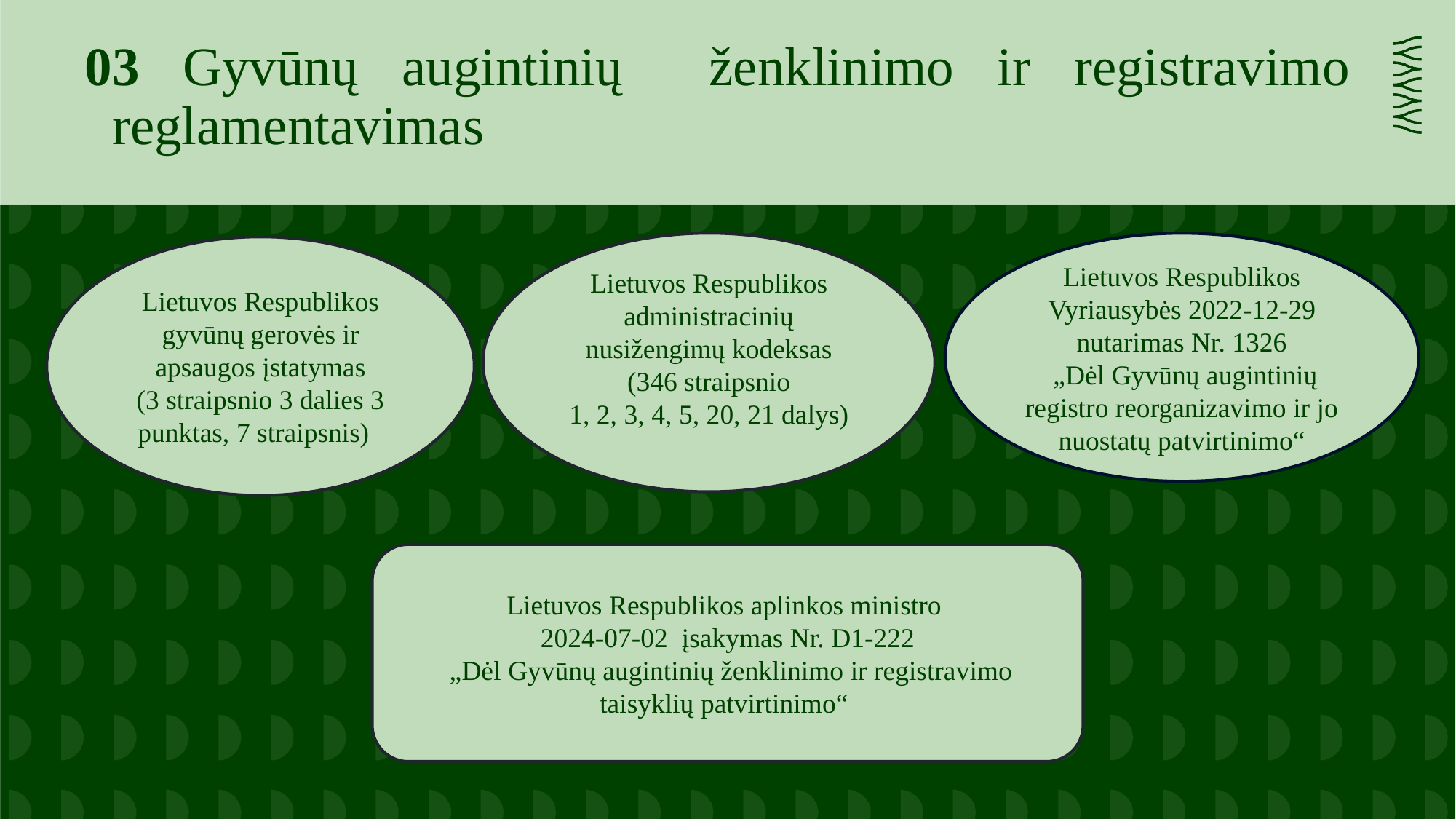

03 Gyvūnų augintinių  ženklinimo ir registravimo reglamentavimas
Lietuvos Respublikos administracinių nusižengimų kodeksas
(346 straipsnio
1, 2, 3, 4, 5, 20, 21 dalys)

Lietuvos Respublikos Vyriausybės 2022-12-29 nutarimas Nr. 1326
 „Dėl Gyvūnų augintinių registro reorganizavimo ir jo nuostatų patvirtinimo“
Lietuvos Respublikos gyvūnų gerovės ir apsaugos įstatymas
(3 straipsnio 3 dalies 3 punktas, 7 straipsnis)
Lietuvos Respublikos aplinkos ministro
2024-07-02  įsakymas Nr. D1-222
 „Dėl Gyvūnų augintinių ženklinimo ir registravimo taisyklių patvirtinimo“